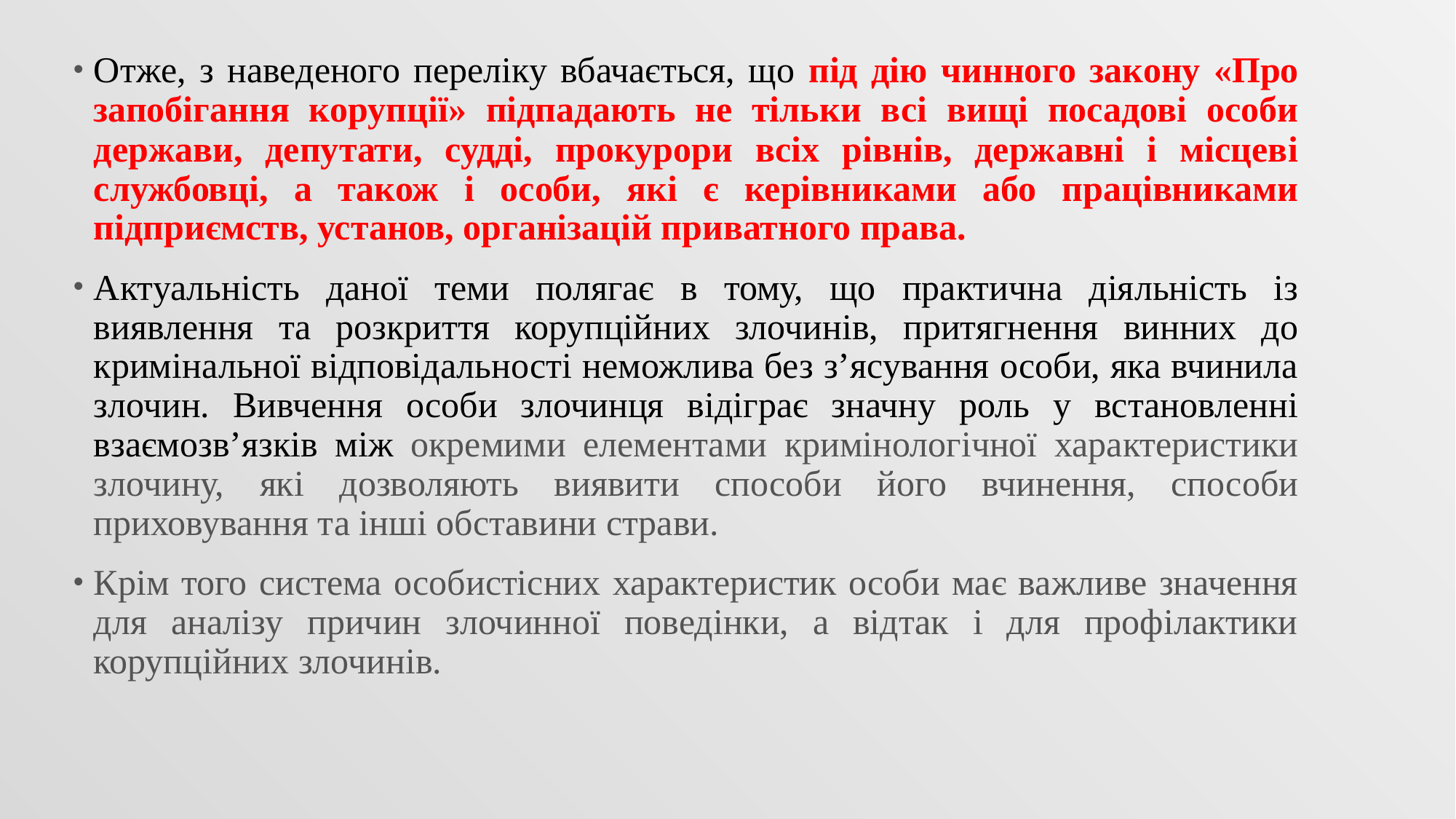

Отже, з наведеного переліку вбачається, що під дію чинного закону «Про запобігання корупції» підпадають не тільки всі вищі посадові особи держави, депутати, судді, прокурори всіх рівнів, державні і місцеві службовці, а також і особи, які є керівниками або працівниками підприємств, установ, організацій приватного права.
Актуальність даної теми полягає в тому, що практична діяльність із виявлення та розкриття корупційних злочинів, притягнення винних до кримінальної відповідальності неможлива без з’ясування особи, яка вчинила злочин. Вивчення особи злочинця відіграє значну роль у встановленні взаємозв’язків між окремими елементами кримінологічної характеристики злочину, які дозволяють виявити способи його вчинення, способи приховування та інші обставини страви.
Крім того система особистісних характеристик особи має важливе значення для аналізу причин злочинної поведінки, а відтак і для профілактики корупційних злочинів.